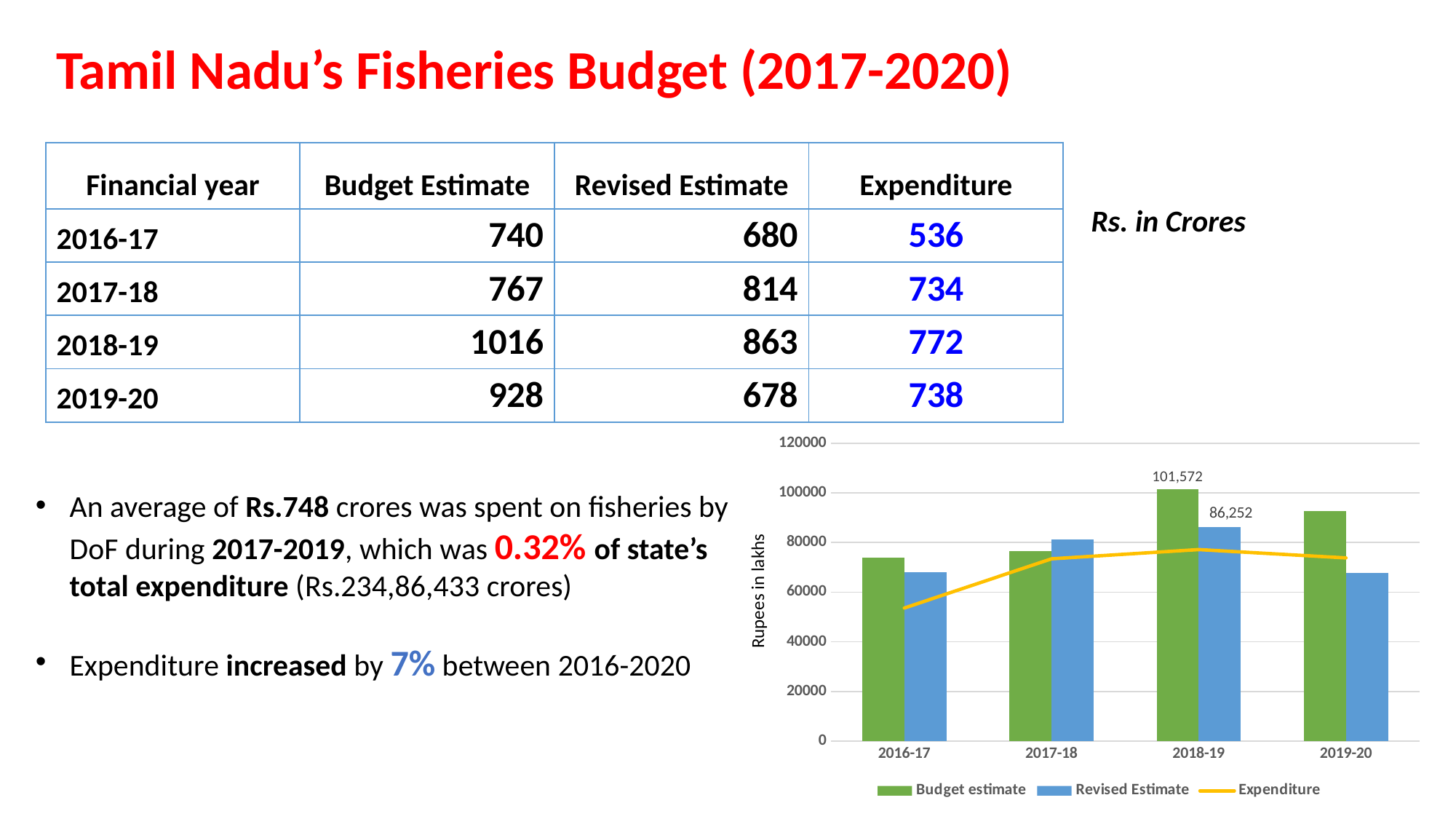

Tamil Nadu’s Fisheries Budget (2017-2020)
| Financial year | Budget Estimate | Revised Estimate | Expenditure |
| --- | --- | --- | --- |
| 2016-17 | 740 | 680 | 536 |
| 2017-18 | 767 | 814 | 734 |
| 2018-19 | 1016 | 863 | 772 |
| 2019-20 | 928 | 678 | 738 |
Rs. in Crores

### Chart

| Category | Budget estimate | Revised Estimate | Expenditure |
|---|---|---|---|
| 2016-17 | 74002.91 | 67960.56 | 53605.03 |
| 2017-18 | 76672.62 | 81363.99 | 73424.17 |
| 2018-19 | 101571.58 | 86252.06 | 77157.31 |
| 2019-20 | 92784.91 | 67810.6 | 73790.88 |
An average of Rs.748 crores was spent on fisheries by DoF during 2017-2019, which was 0.32% of state’s total expenditure (Rs.234,86,433 crores)

Expenditure increased by 7% between 2016-2020

Rupees in lakhs